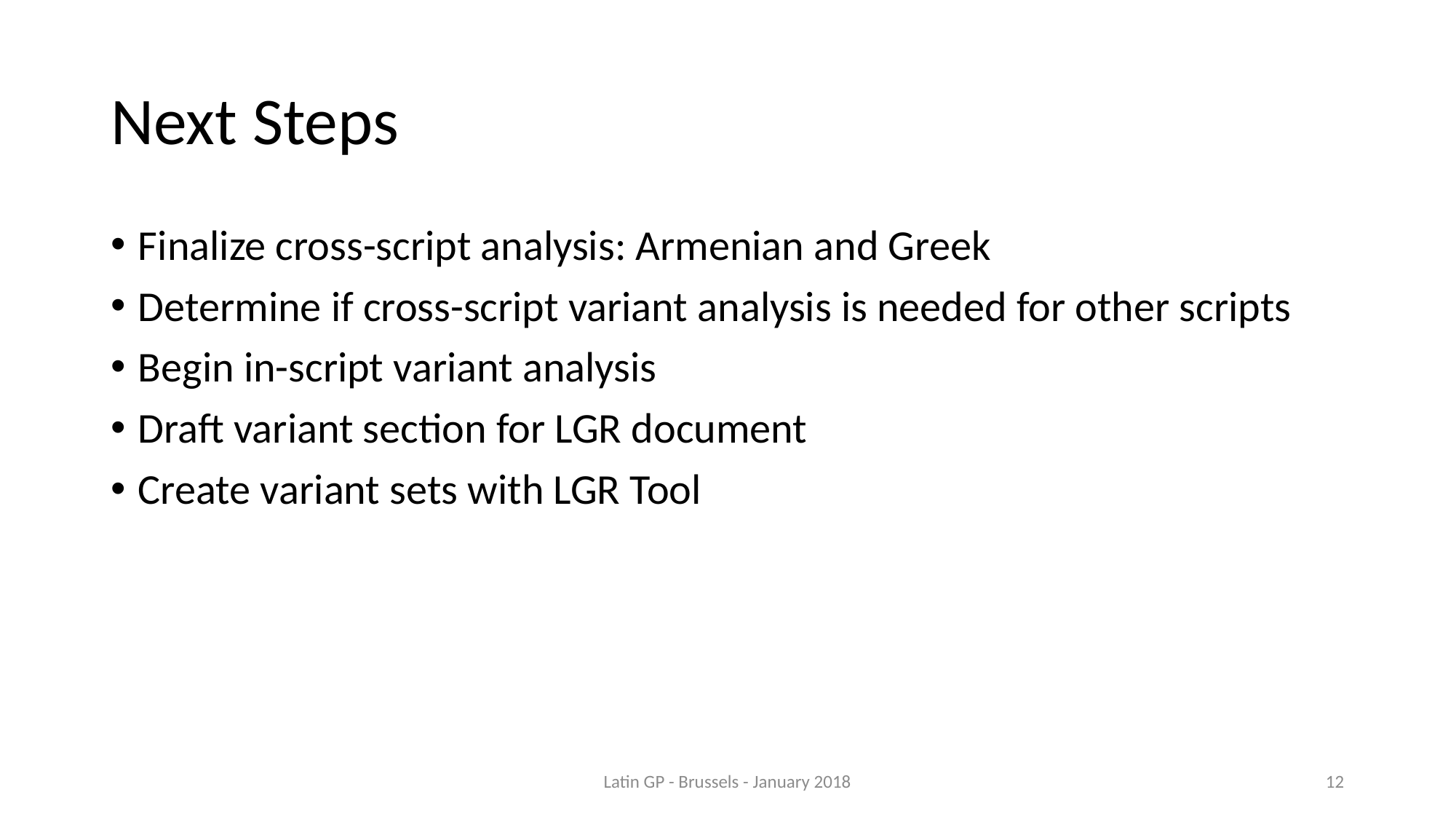

# Next Steps
Finalize cross-script analysis: Armenian and Greek
Determine if cross-script variant analysis is needed for other scripts
Begin in-script variant analysis
Draft variant section for LGR document
Create variant sets with LGR Tool
Latin GP - Brussels - January 2018
12